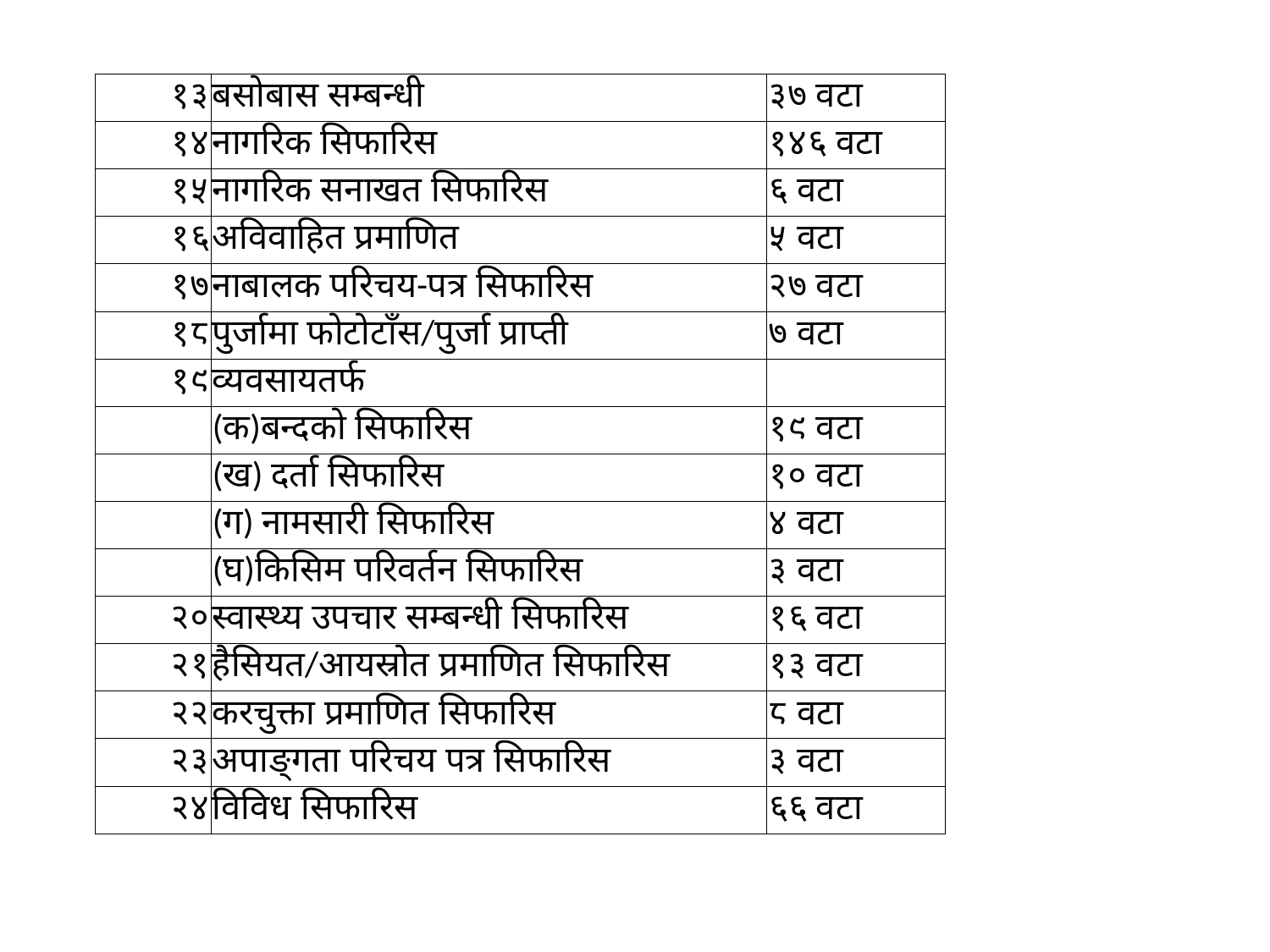

| १३ | बसोबास सम्बन्धी | ३७ वटा |
| --- | --- | --- |
| १४ | नागरिक सिफारिस | १४६ वटा |
| १५ | नागरिक सनाखत सिफारिस | ६ वटा |
| १६ | अविवाहित प्रमाणित | ५ वटा |
| १७ | नाबालक परिचय-पत्र सिफारिस | २७ वटा |
| १८ | पुर्जामा फोटोटाँस/पुर्जा प्राप्ती | ७ वटा |
| १९ | व्यवसायतर्फ |  |
|  | (क)बन्दको सिफारिस | १९ वटा |
|  | (ख) दर्ता सिफारिस | १० वटा |
|  | (ग) नामसारी सिफारिस | ४ वटा |
|  | (घ)किसिम परिवर्तन सिफारिस | ३ वटा |
| २० | स्वास्थ्य उपचार सम्बन्धी सिफारिस | १६ वटा |
| २१ | हैसियत/आयस्रोत प्रमाणित सिफारिस | १३ वटा |
| २२ | करचुक्ता प्रमाणित सिफारिस | ८ वटा |
| २३ | अपाङ्गता परिचय पत्र सिफारिस | ३ वटा |
| २४ | विविध सिफारिस | ६६ वटा |